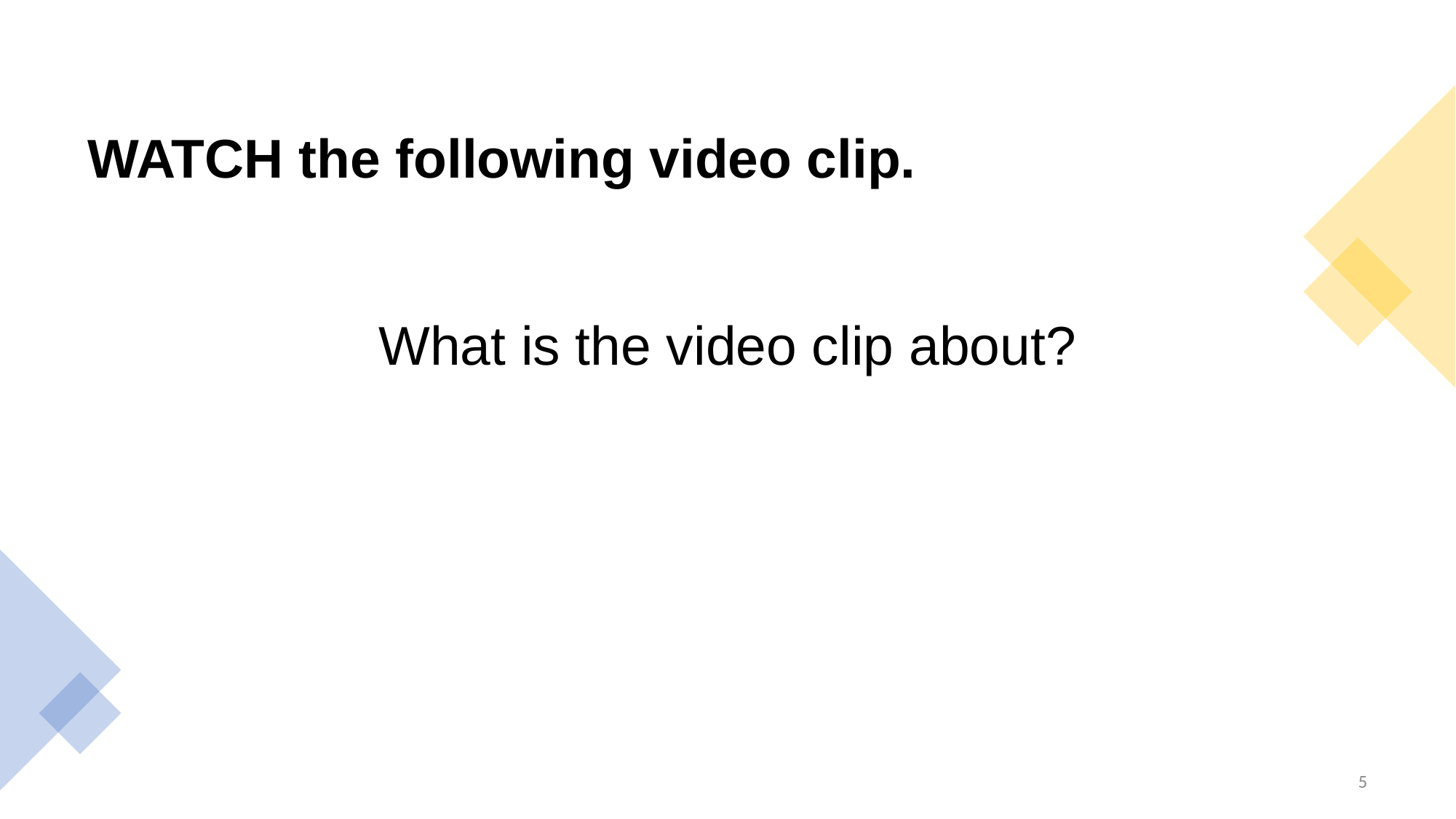

# WATCH the following video clip.

What is the video clip about?

5